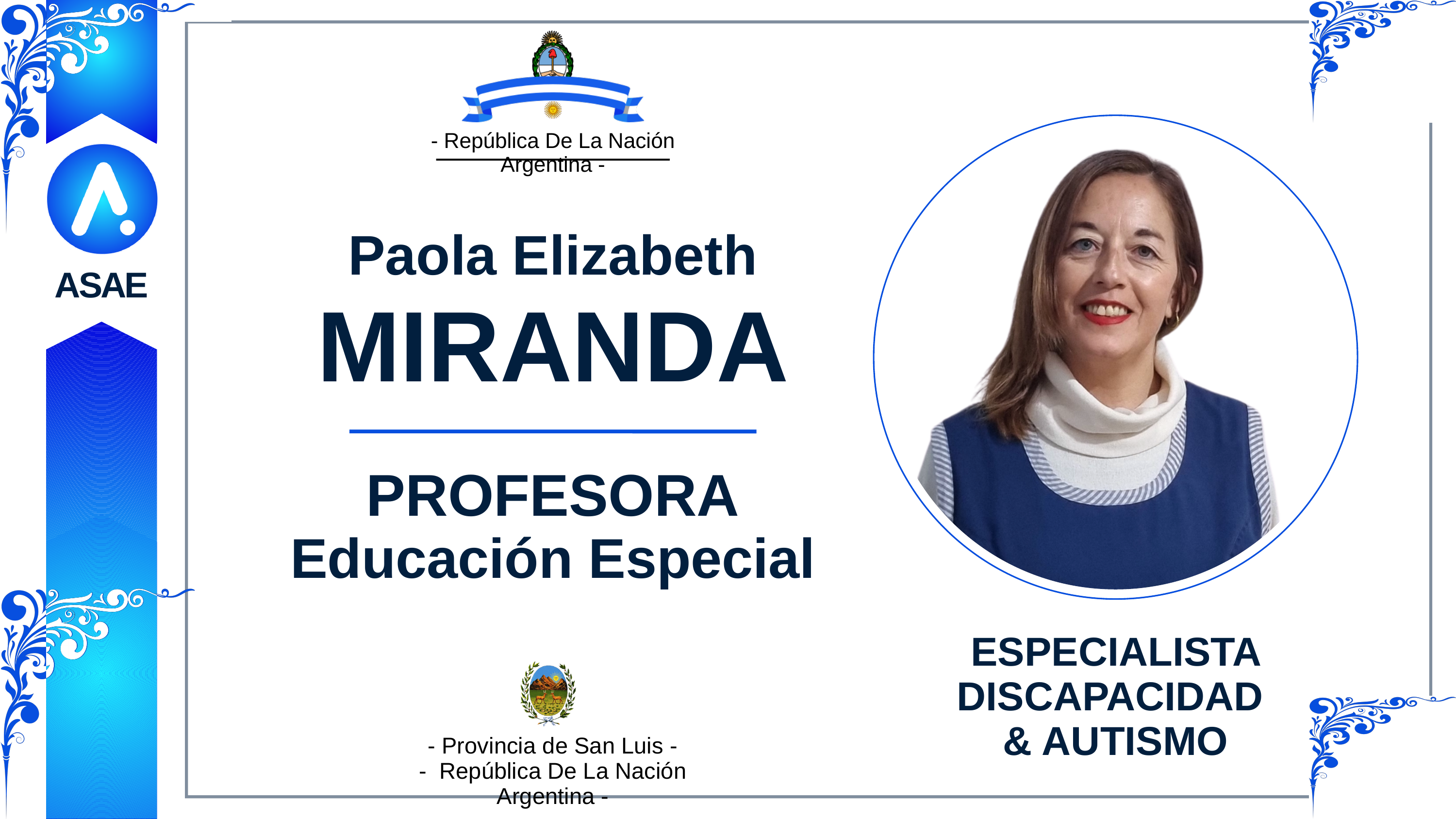

- República De La Nación Argentina -

Paola Elizabeth
ASAE
MIRANDA

PROFESORA
Educación Especial

ESPECIALISTA DISCAPACIDAD
& AUTISMO

- Provincia de San Luis -
-  República De La Nación Argentina -